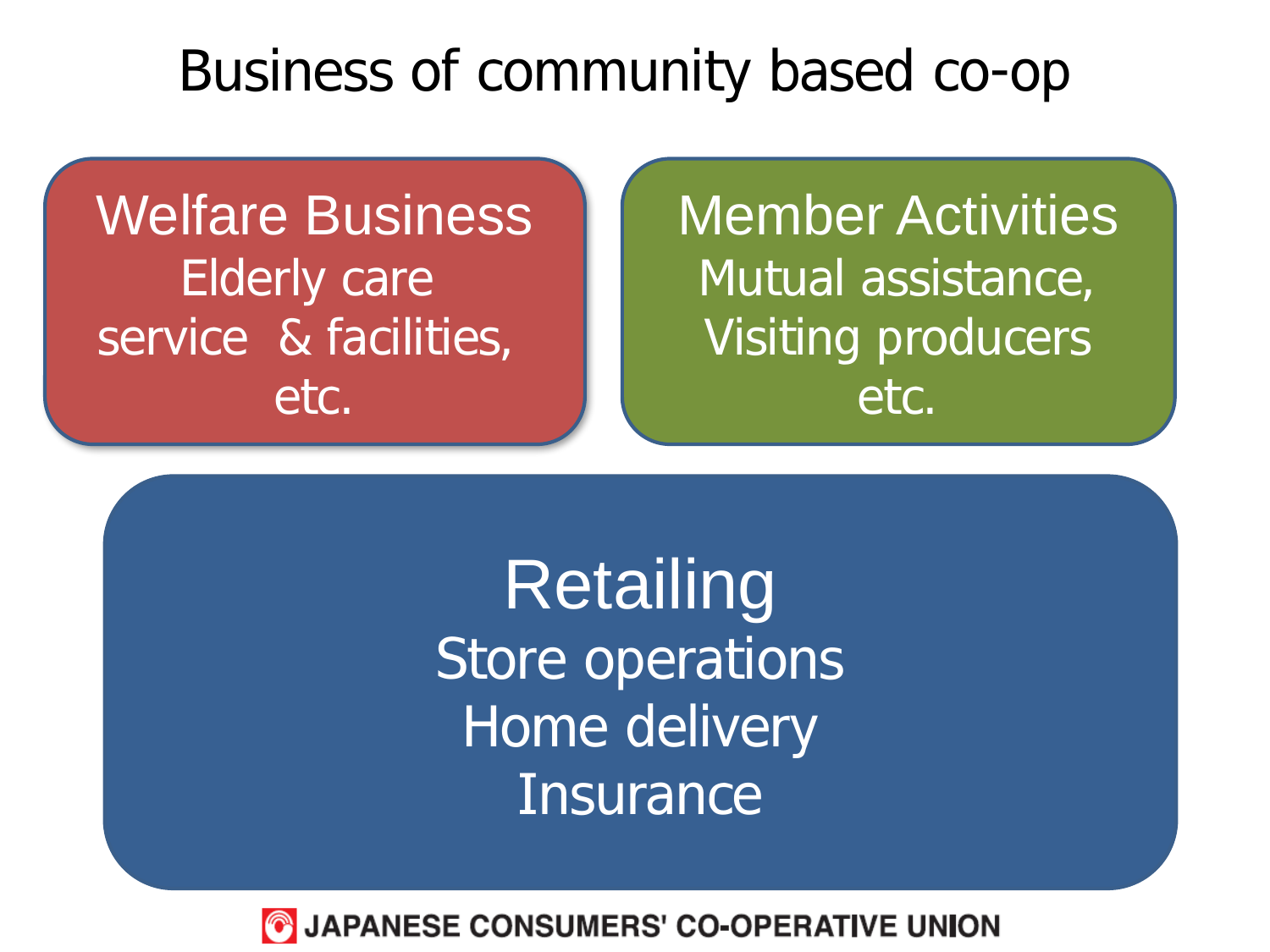

Business of community based co-op
Welfare Business
Elderly care
service  & facilities,
etc.
Member Activities
Mutual assistance,
Visiting producers
etc.

Retailing
Store operations
Home delivery
Insurance